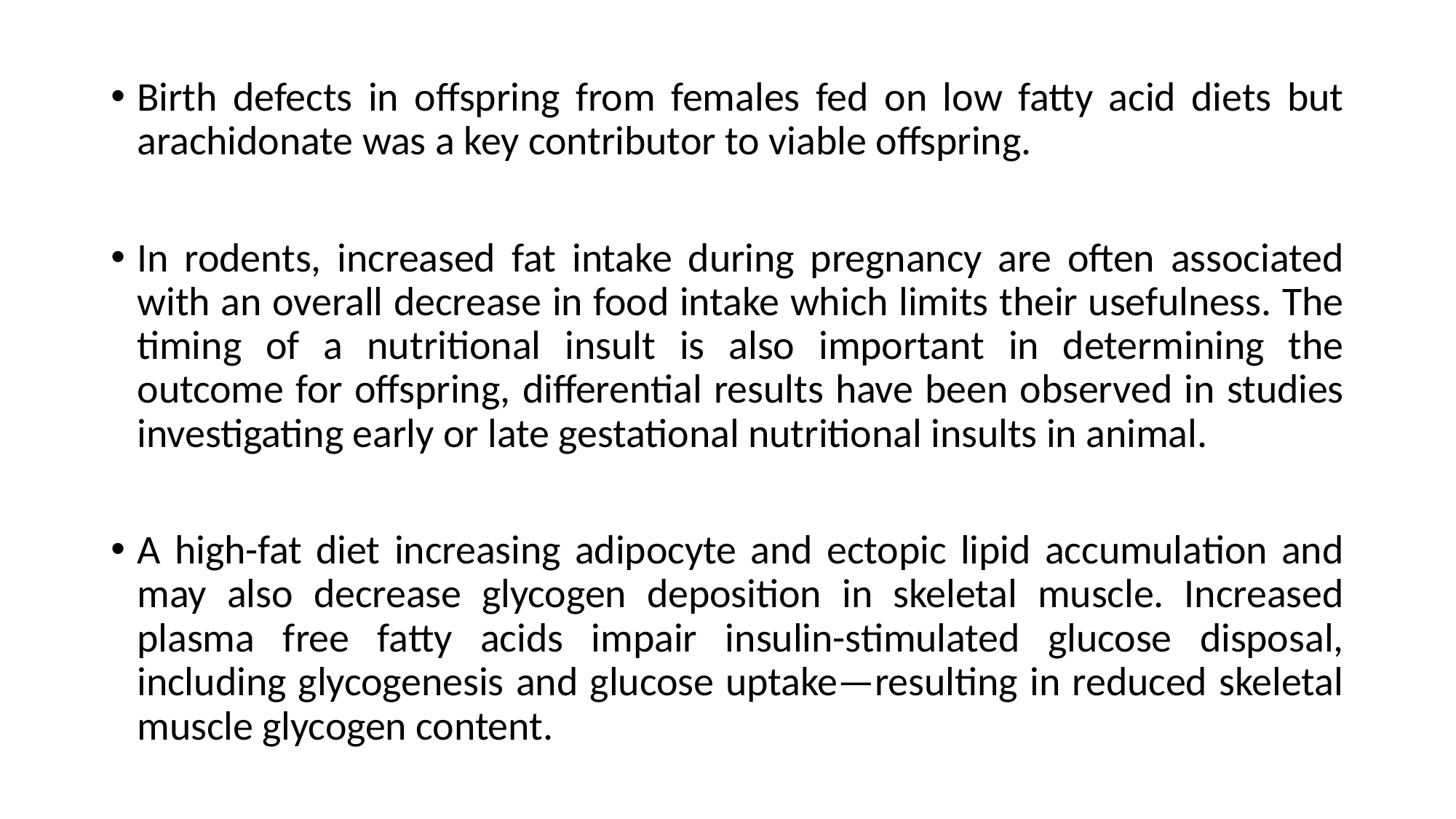

Birth defects in offspring from females fed on low fatty acid diets but arachidonate was a key contributor to viable offspring.

In rodents, increased fat intake during pregnancy are often associated with an overall decrease in food intake which limits their usefulness. The timing of a nutritional insult is also important in determining the outcome for offspring, differential results have been observed in studies investigating early or late gestational nutritional insults in animal.

A high-fat diet increasing adipocyte and ectopic lipid accumulation and may also decrease glycogen deposition in skeletal muscle. Increased plasma free fatty acids impair insulin-stimulated glucose disposal, including glycogenesis and glucose uptake—resulting in reduced skeletal muscle glycogen content.